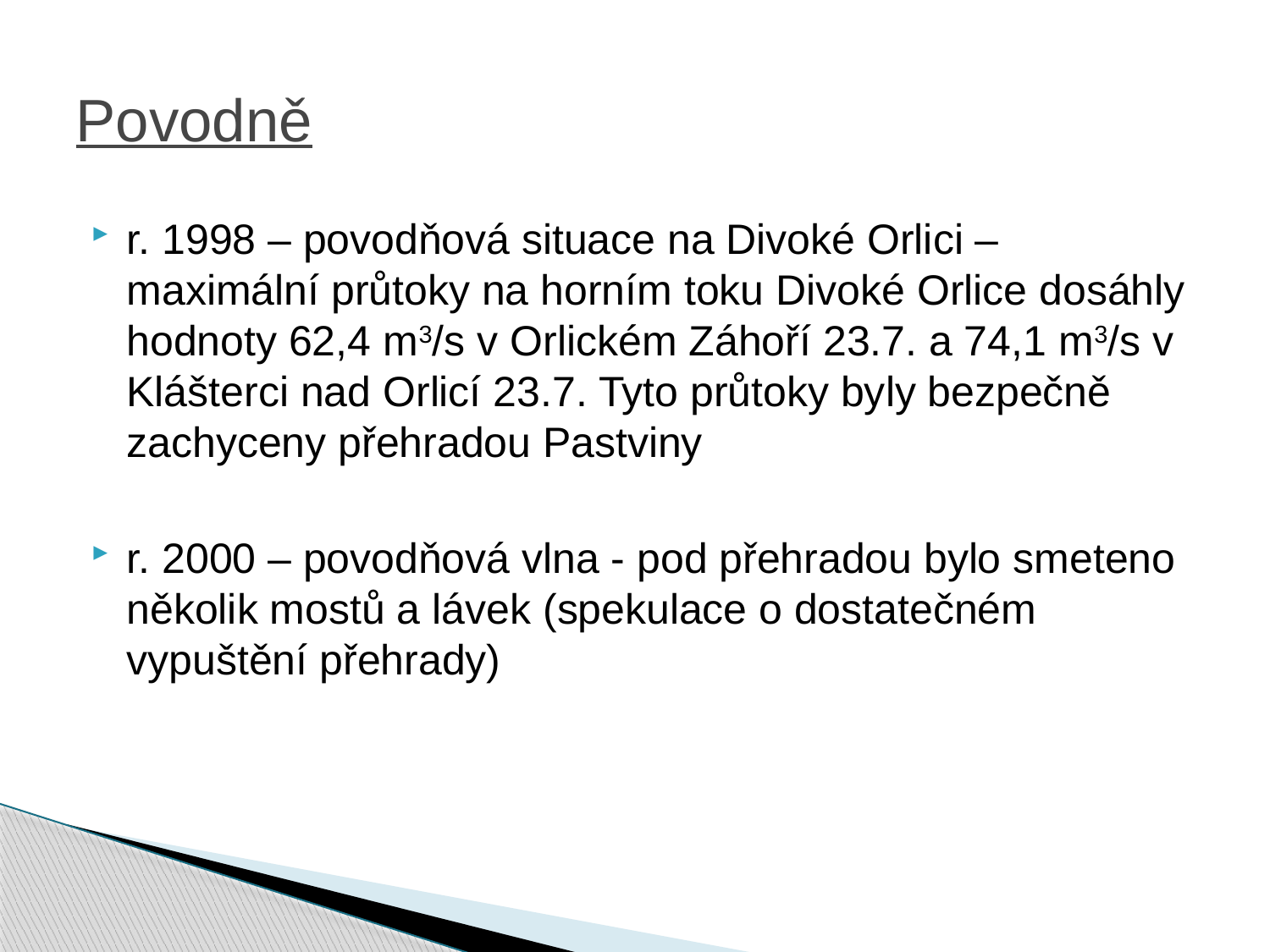

# Povodně
r. 1998 – povodňová situace na Divoké Orlici – maximální průtoky na horním toku Divoké Orlice dosáhly hodnoty 62,4 m3/s v Orlickém Záhoří 23.7. a 74,1 m3/s v Klášterci nad Orlicí 23.7. Tyto průtoky byly bezpečně zachyceny přehradou Pastviny

r. 2000 – povodňová vlna - pod přehradou bylo smeteno několik mostů a lávek (spekulace o dostatečném vypuštění přehrady)